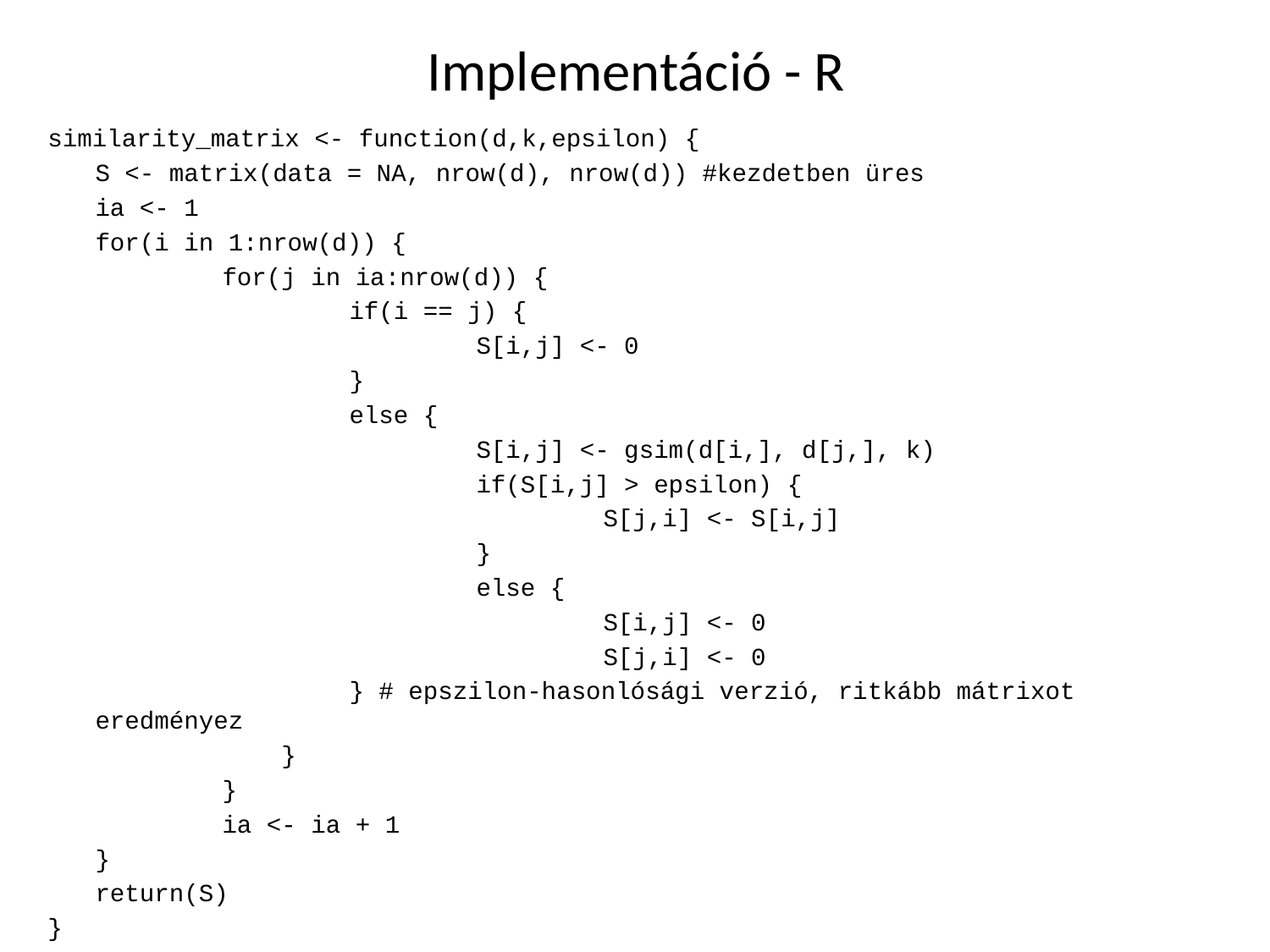

# Implementáció - R
similarity_matrix <- function(d,k,epsilon) {
	S <- matrix(data = NA, nrow(d), nrow(d)) #kezdetben üres
	ia <- 1
	for(i in 1:nrow(d)) {
		for(j in ia:nrow(d)) {
			if(i == j) {
				S[i,j] <- 0
			}
			else {
				S[i,j] <- gsim(d[i,], d[j,], k)
				if(S[i,j] > epsilon) {
					S[j,i] <- S[i,j]
				}
				else {
					S[i,j] <- 0
					S[j,i] <- 0
			} # epszilon-hasonlósági verzió, ritkább mátrixot eredményez
		    }
		}
		ia <- ia + 1
	}
	return(S)
}